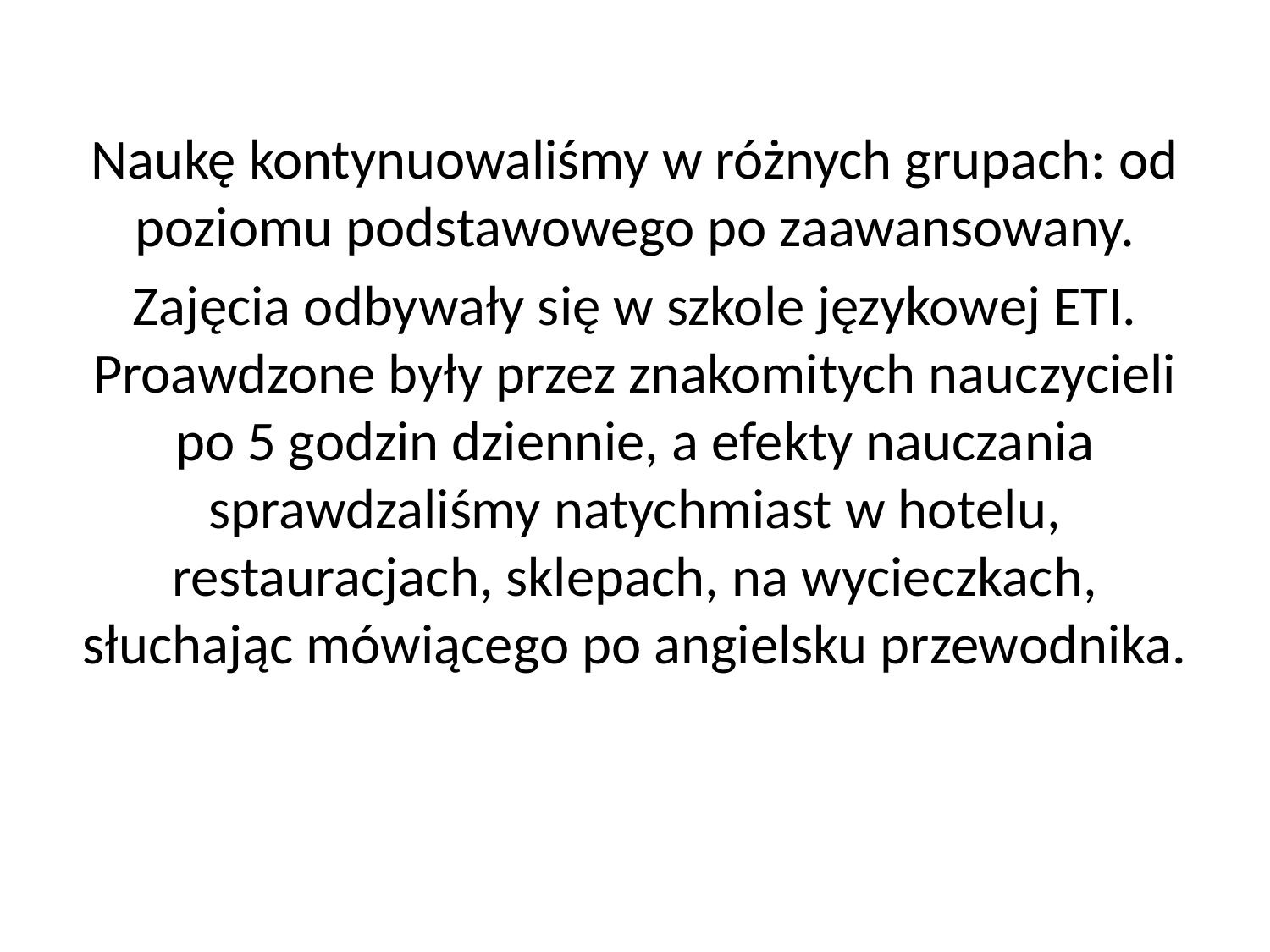

Naukę kontynuowaliśmy w różnych grupach: od poziomu podstawowego po zaawansowany.
Zajęcia odbywały się w szkole językowej ETI. Proawdzone były przez znakomitych nauczycieli po 5 godzin dziennie, a efekty nauczania sprawdzaliśmy natychmiast w hotelu, restauracjach, sklepach, na wycieczkach, słuchając mówiącego po angielsku przewodnika.